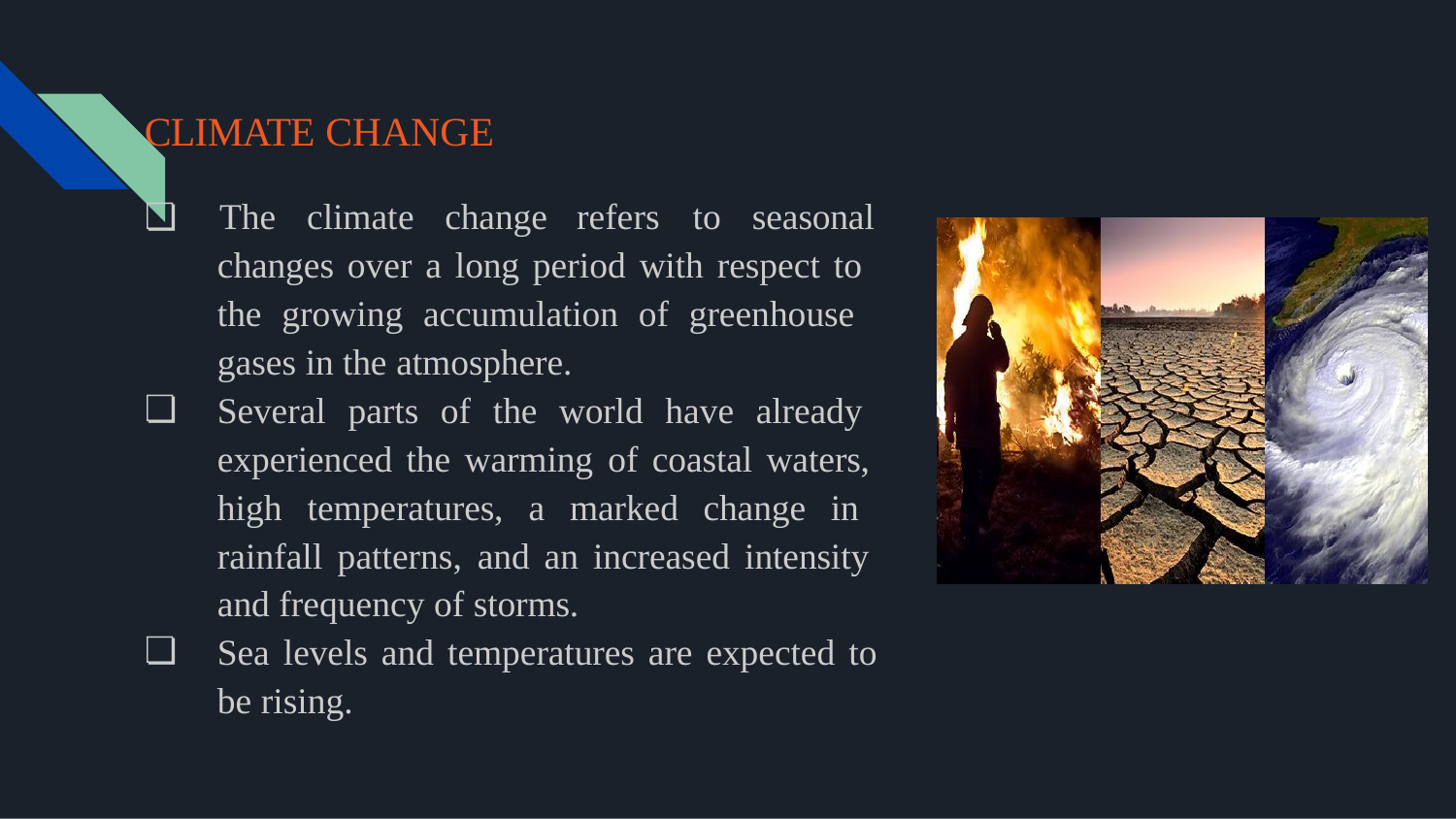

# CLIMATE CHANGE
❏	The	climate	change
refers	to	seasonal

changes over a long period with respect to  the growing accumulation of greenhouse  gases in the atmosphere.
Several parts of the world have already  experienced the warming of coastal waters,  high temperatures, a marked change in  rainfall patterns, and an increased intensity  and frequency of storms.
Sea levels and temperatures are expected to  be rising.